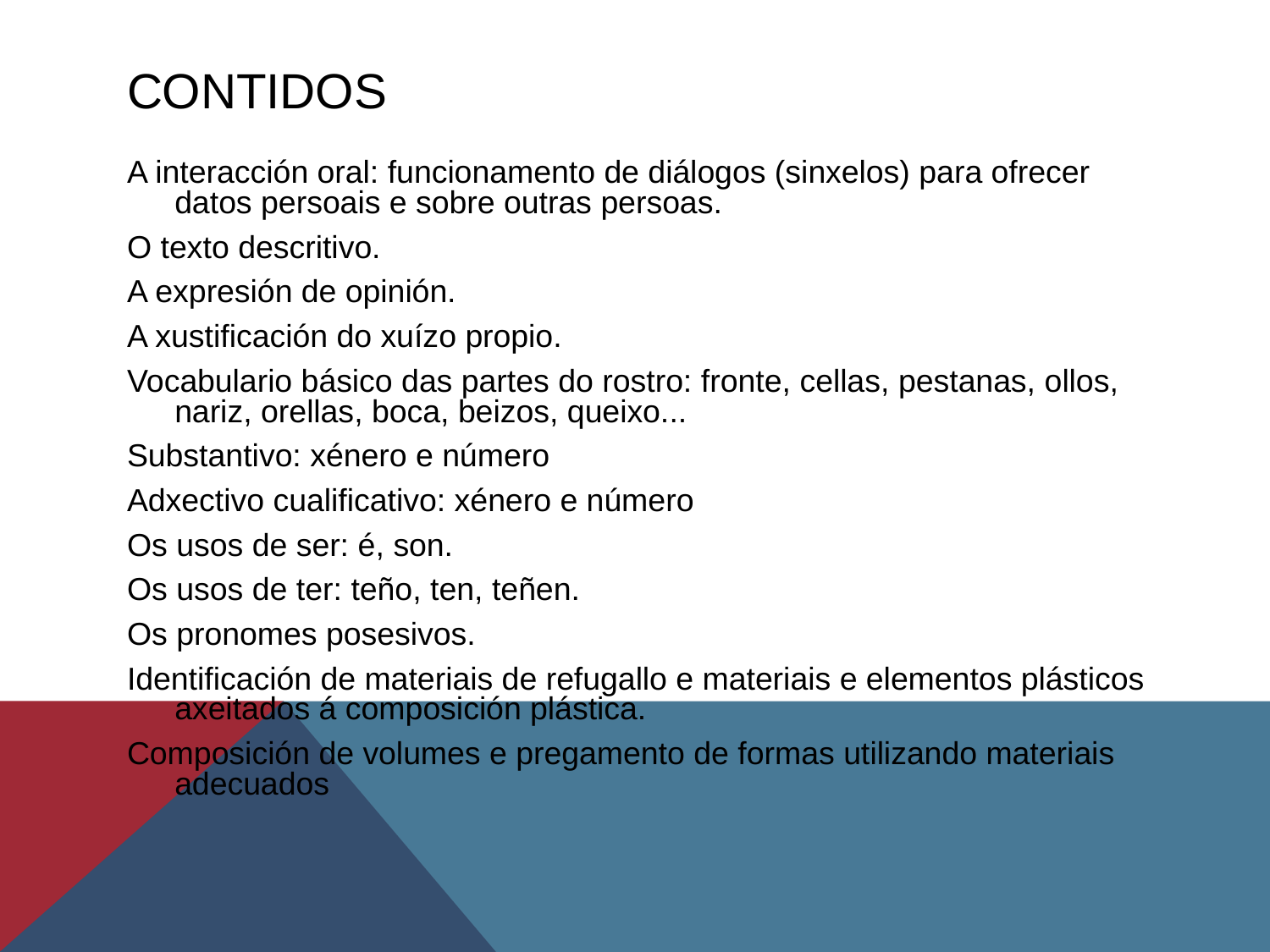

# Contidos
A interacción oral: funcionamento de diálogos (sinxelos) para ofrecer datos persoais e sobre outras persoas.
O texto descritivo.
A expresión de opinión.
A xustificación do xuízo propio.
Vocabulario básico das partes do rostro: fronte, cellas, pestanas, ollos, nariz, orellas, boca, beizos, queixo...
Substantivo: xénero e número
Adxectivo cualificativo: xénero e número
Os usos de ser: é, son.
Os usos de ter: teño, ten, teñen.
Os pronomes posesivos.
Identificación de materiais de refugallo e materiais e elementos plásticos axeitados á composición plástica.
Composición de volumes e pregamento de formas utilizando materiais adecuados